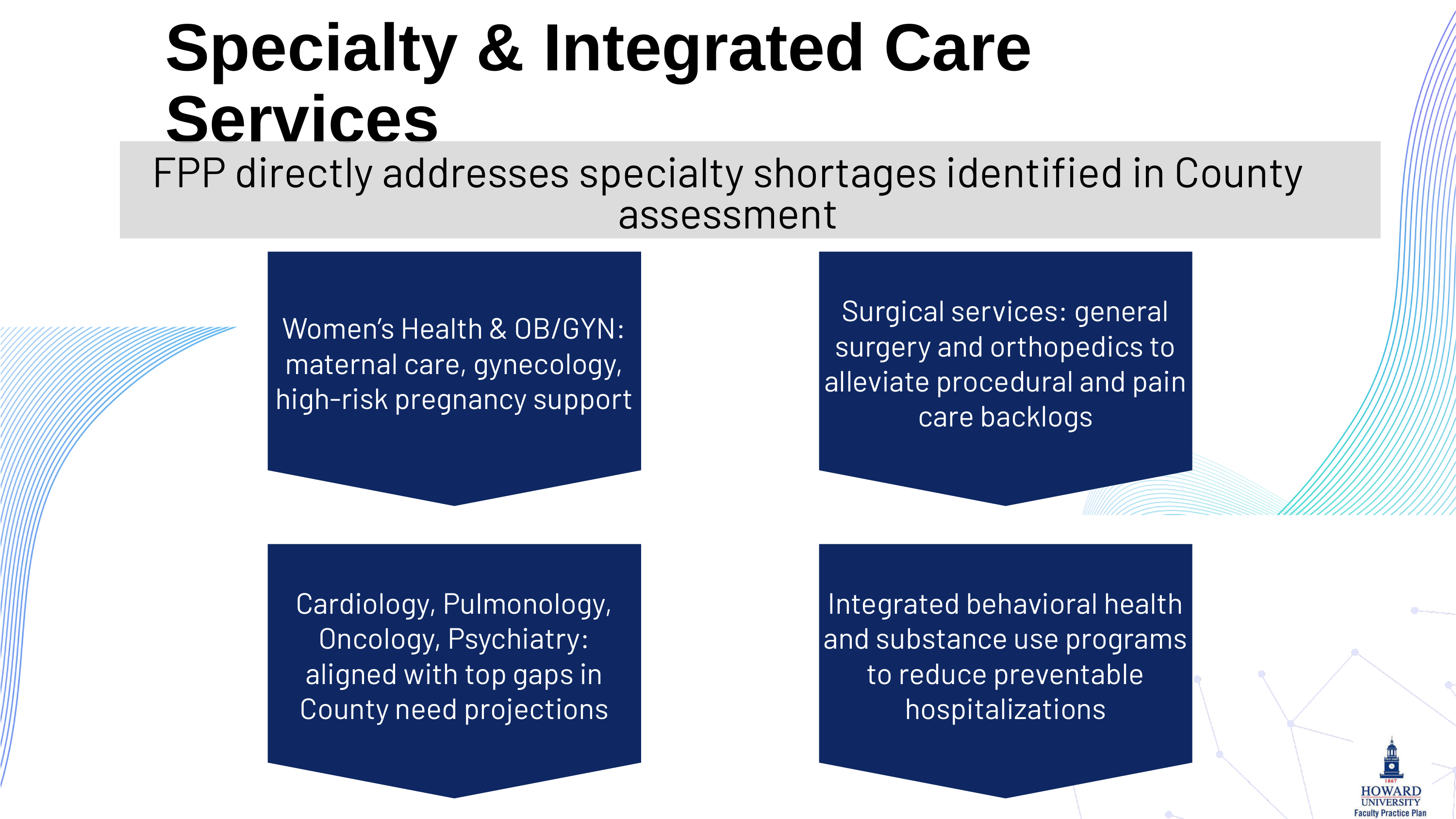

Specialty & Integrated Care Services

FPP directly addresses specialty shortages identified in County assessment

Women’s Health & OB/GYN: maternal care, gynecology, high-risk pregnancy support

Surgical services: general surgery and orthopedics to alleviate procedural and pain care backlogs

Cardiology, Pulmonology, Oncology, Psychiatry: aligned with top gaps in County need projections

Integrated behavioral health and substance use programs to reduce preventable hospitalizations